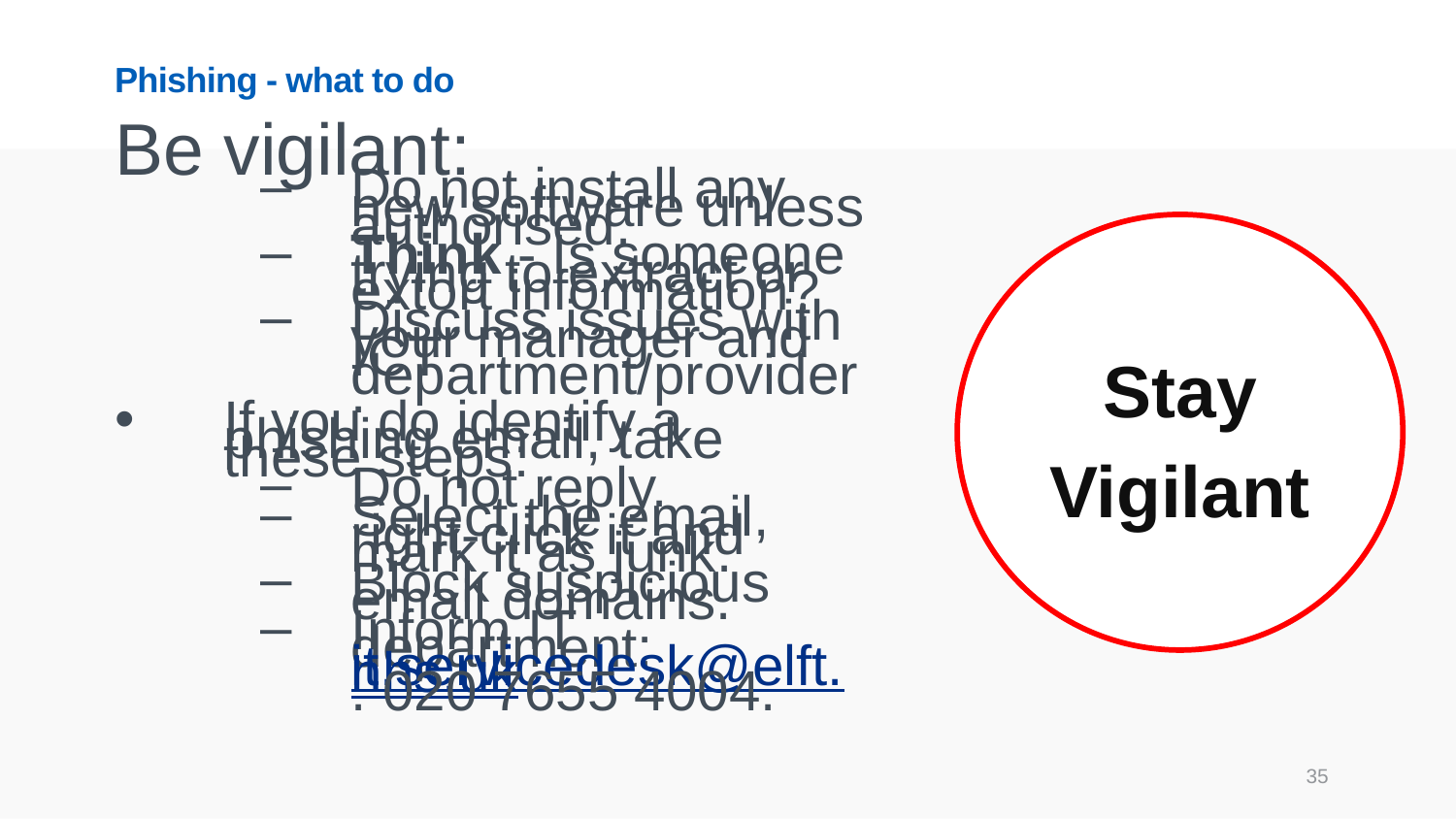

# Phishing - what to do
Be vigilant:
Do not install any new software unless authorised.
Think - Is someone trying to extract or extort information?
Discuss issues with your manager and ICT department/provider.
If you do identify a phishing email, take these steps:
Do not reply.
Select the email, right-click it and mark it as junk.
Block suspicious email domains.
Inform IT department:  it.servicedesk@elft.nhs.uk. 020 7655 4004.

Stay Vigilant
35